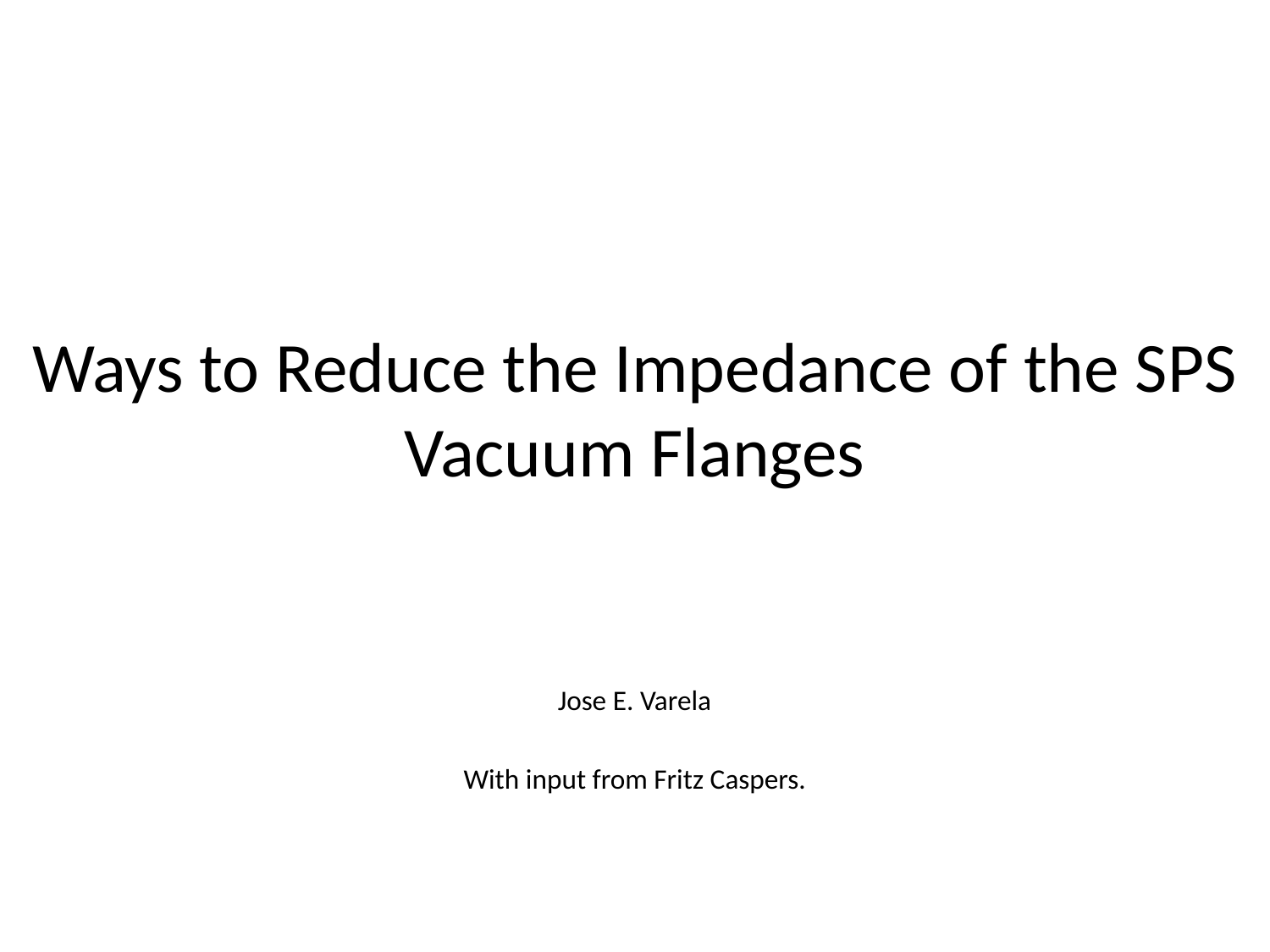

# Ways to Reduce the Impedance of the SPS Vacuum Flanges
Jose E. Varela

With input from Fritz Caspers.